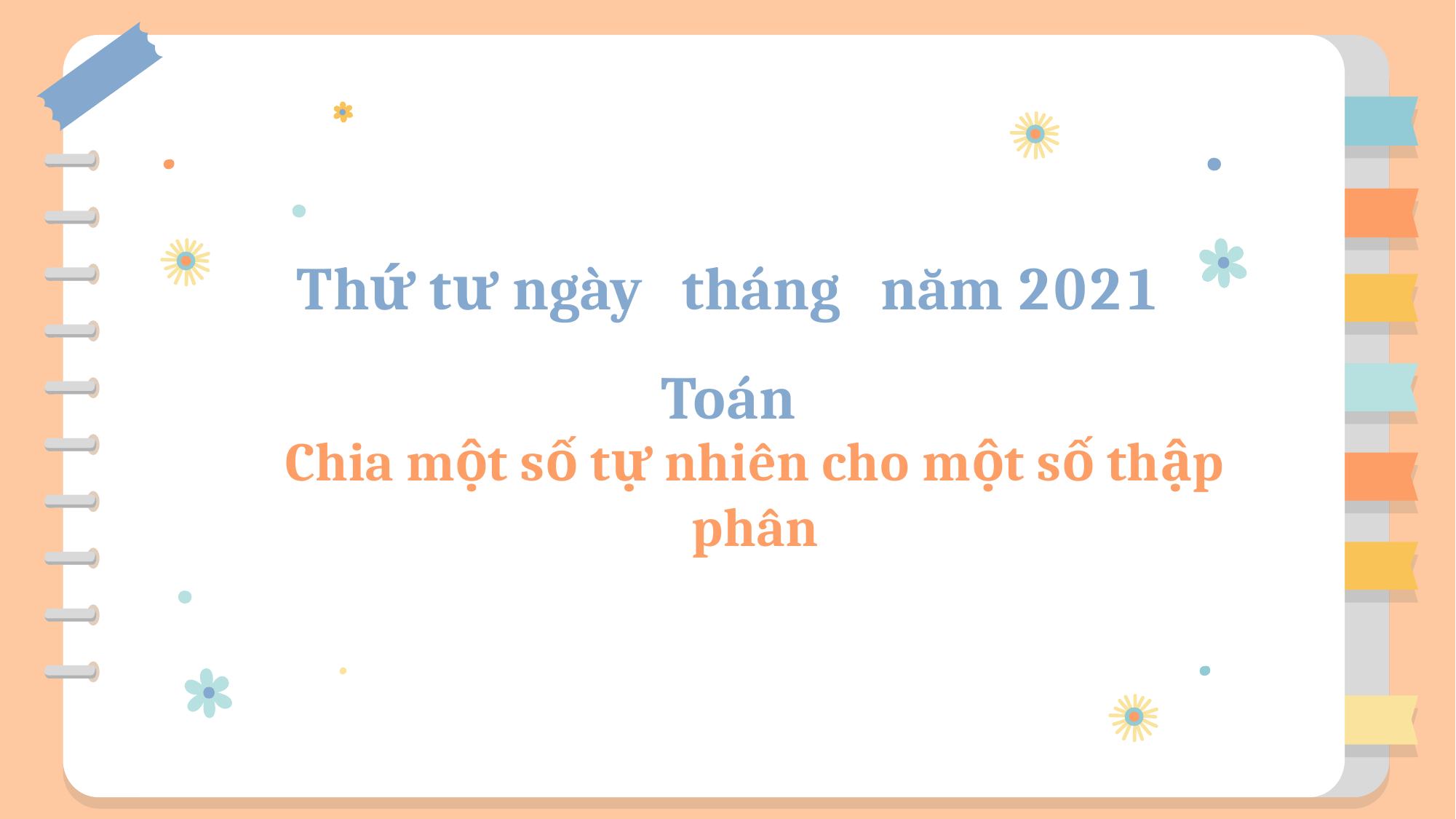

# Thứ tư ngày   tháng   năm 2021 Toán
Chia một số tự nhiên cho một số thập phân